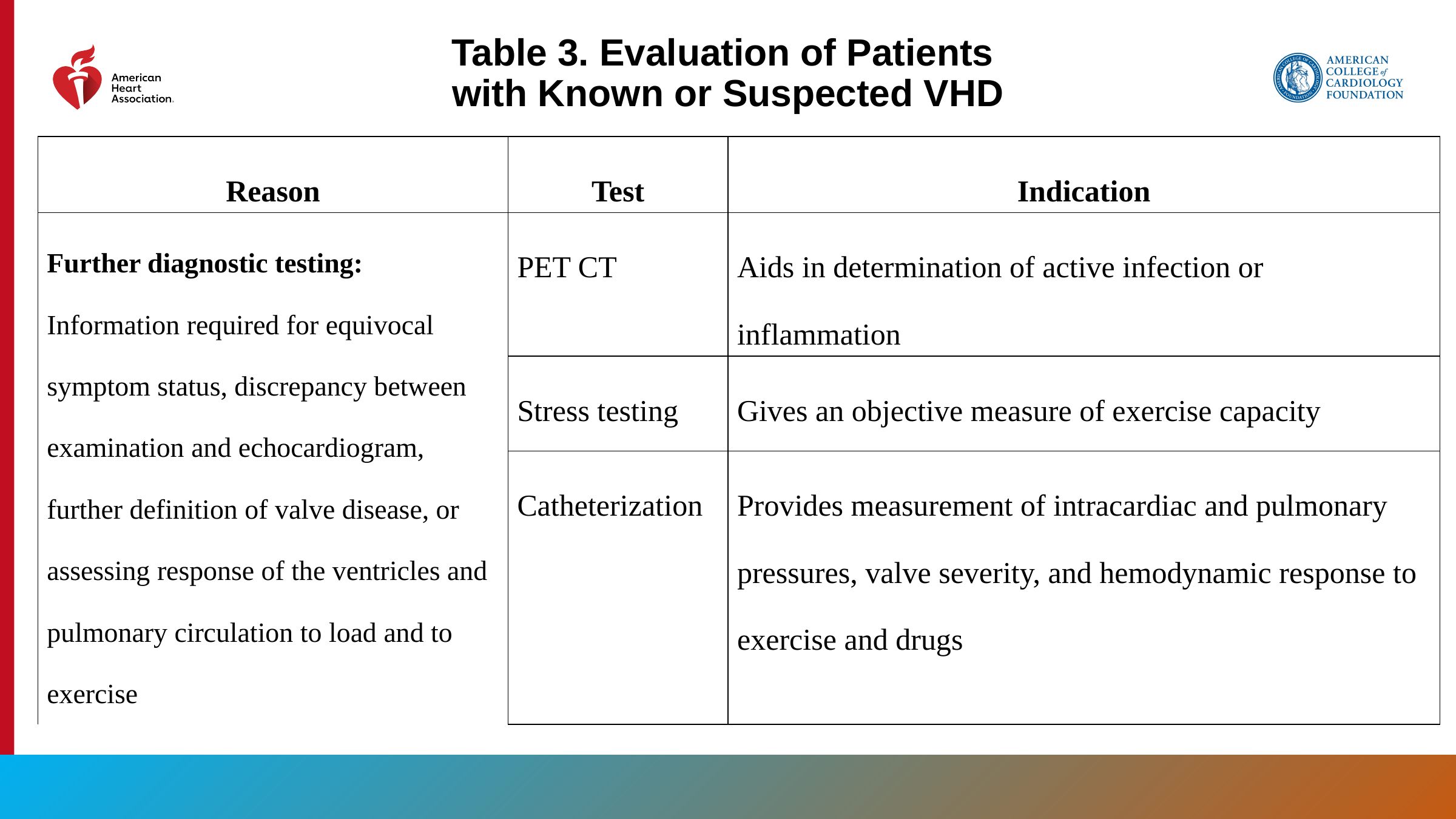

Table 3. Evaluation of Patients
with Known or Suspected VHD
| Reason | Test | Indication |
| --- | --- | --- |
| Further diagnostic testing: Information required for equivocal symptom status, discrepancy between examination and echocardiogram, further definition of valve disease, or assessing response of the ventricles and pulmonary circulation to load and to exercise | PET CT | Aids in determination of active infection or inflammation |
|  | Stress testing | Gives an objective measure of exercise capacity |
|  | Catheterization | Provides measurement of intracardiac and pulmonary pressures, valve severity, and hemodynamic response to exercise and drugs |
19